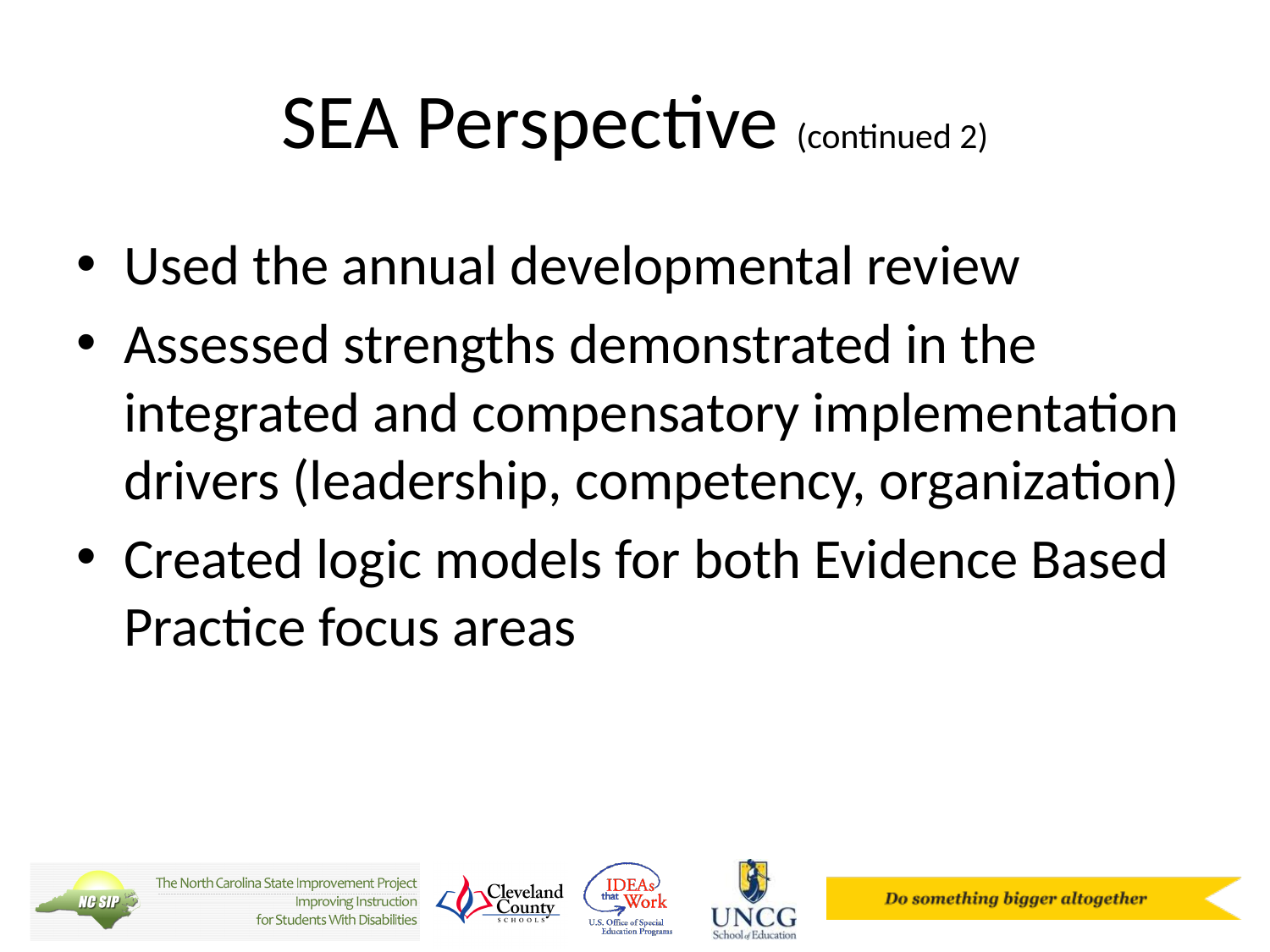

# SEA Perspective (continued 2)
Used the annual developmental review
Assessed strengths demonstrated in the integrated and compensatory implementation drivers (leadership, competency, organization)
Created logic models for both Evidence Based Practice focus areas